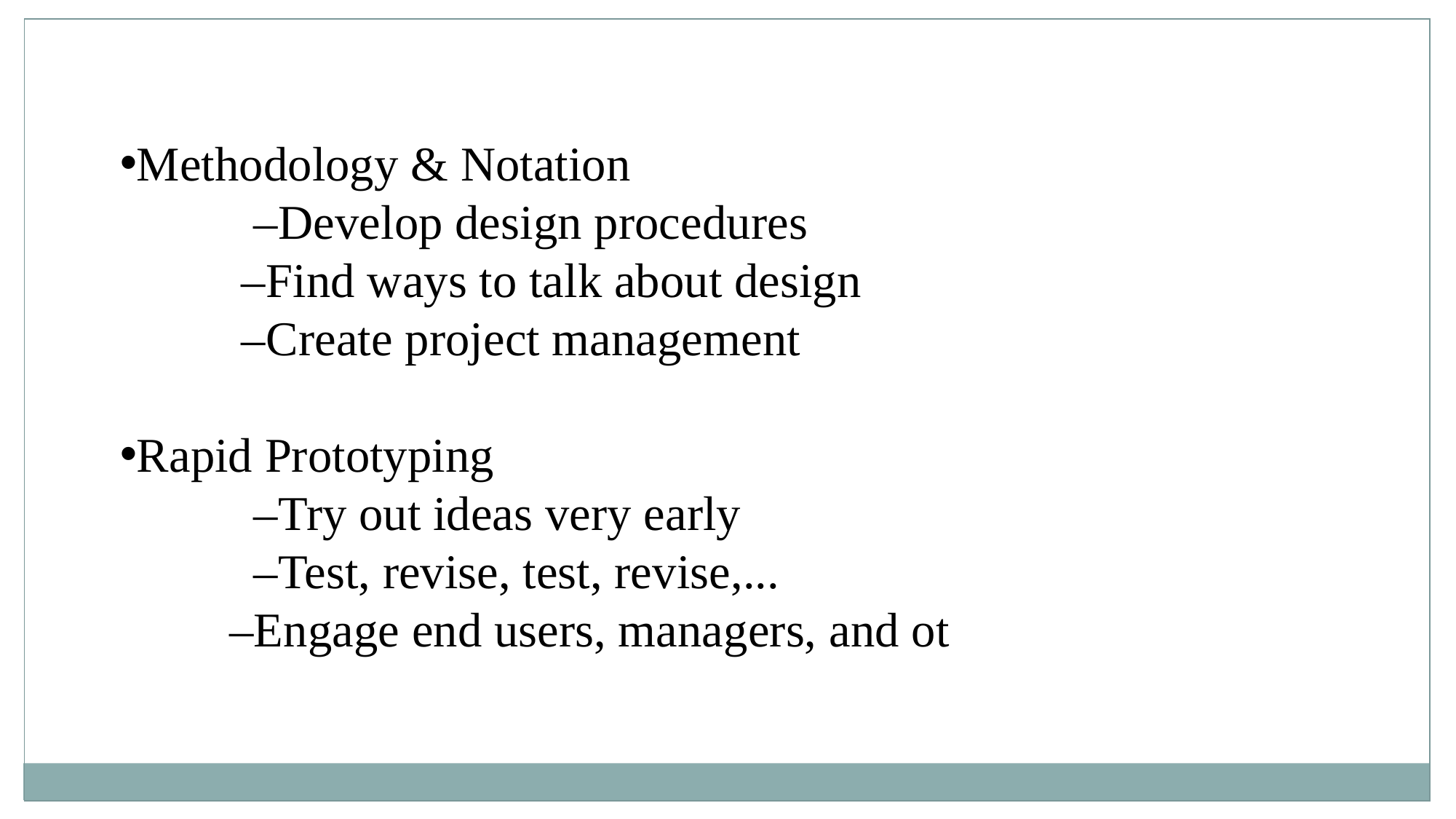

Methodology & Notation
           –Develop design procedures
          –Find ways to talk about design
          –Create project management

Rapid Prototyping
           –Try out ideas very early
           –Test, revise, test, revise,...
         –Engage end users, managers, and ot